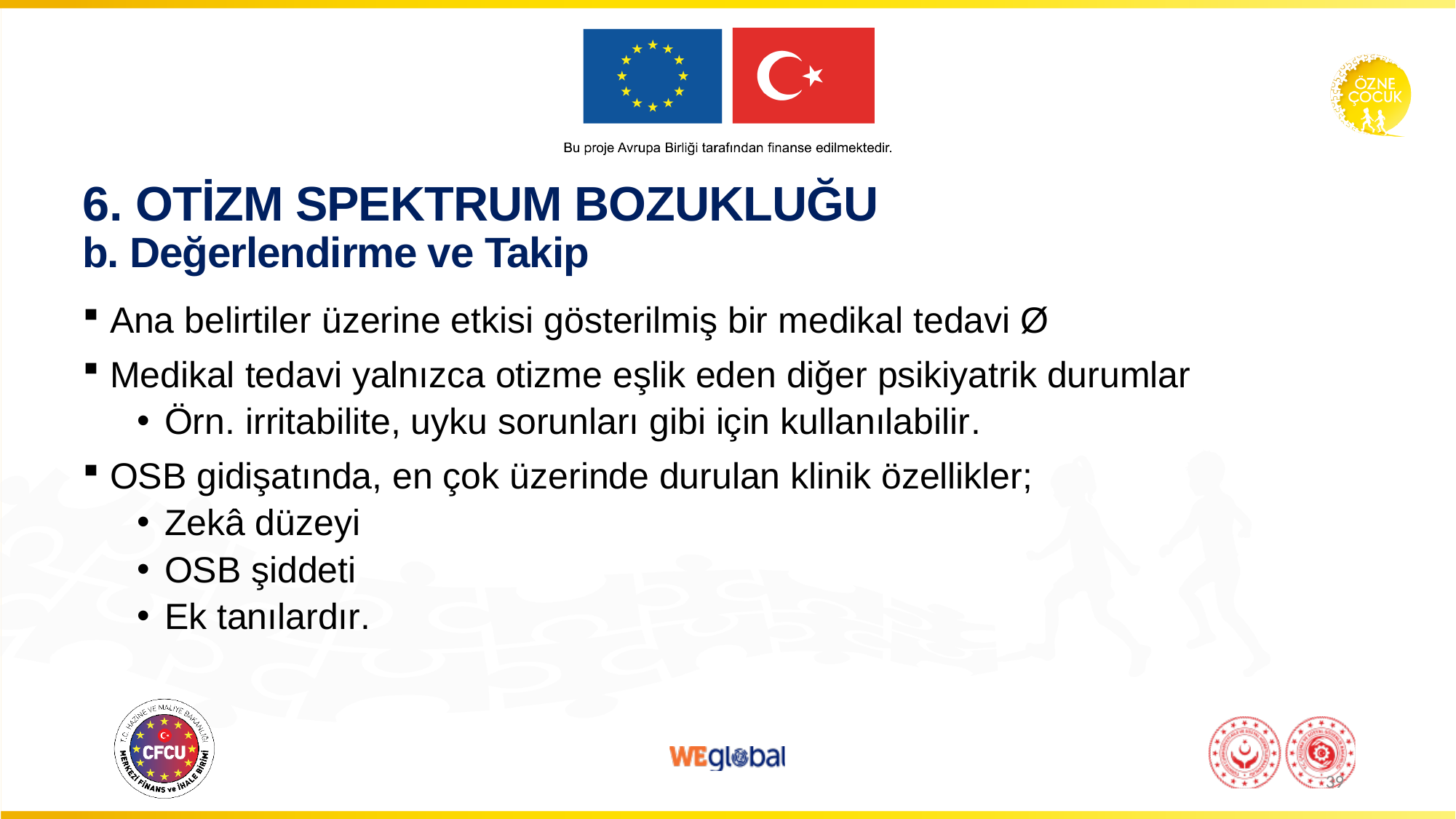

# 6. OTİZM SPEKTRUM BOZUKLUĞU b. Değerlendirme ve Takip
Ana belirtiler üzerine etkisi gösterilmiş bir medikal tedavi Ø
Medikal tedavi yalnızca otizme eşlik eden diğer psikiyatrik durumlar
Örn. irritabilite, uyku sorunları gibi için kullanılabilir.
OSB gidişatında, en çok üzerinde durulan klinik özellikler;
Zekâ düzeyi
OSB şiddeti
Ek tanılardır.
39